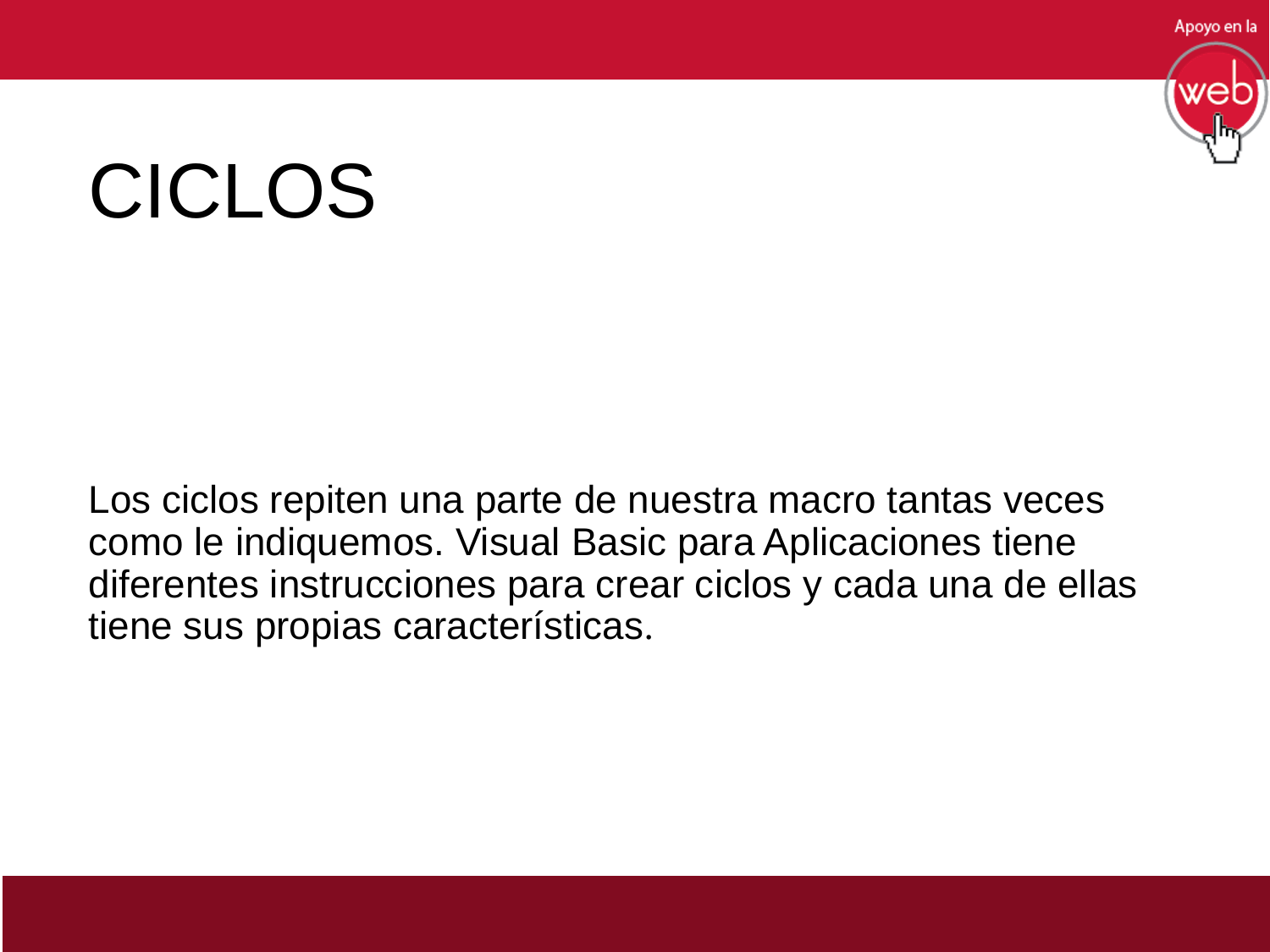

CICLOS
# Los ciclos repiten una parte de nuestra macro tantas veces como le indiquemos. Visual Basic para Aplicaciones tiene diferentes instrucciones para crear ciclos y cada una de ellas tiene sus propias características.